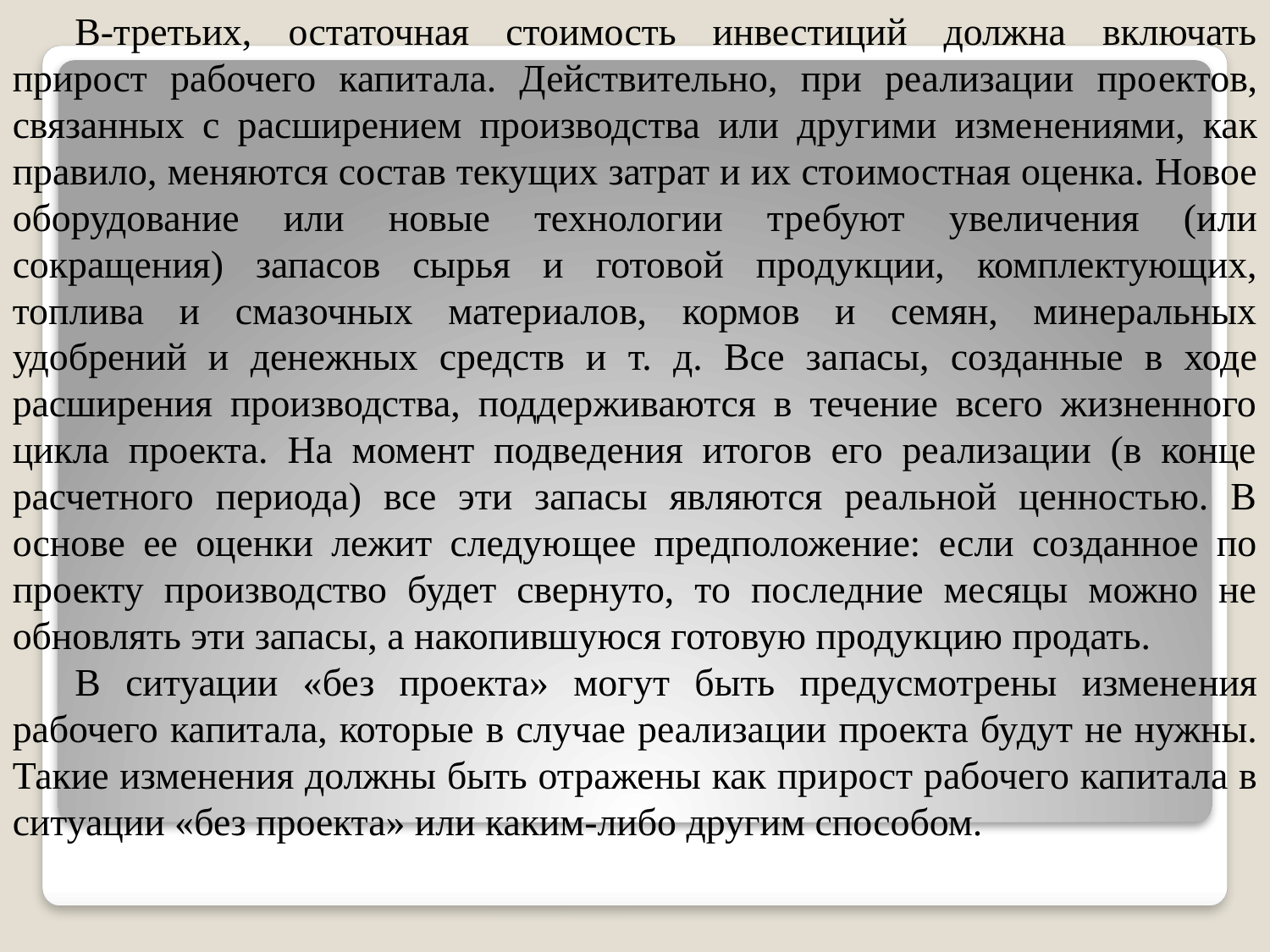

В-третьих, остаточная стоимость инвестиций должна включать прирост рабочего капитала. Действительно, при реализации про­ектов, связанных с расширением производства или другими изме­нениями, как правило, меняются состав текущих затрат и их сто­имостная оценка. Новое оборудование или новые технологии тре­буют увеличения (или сокращения) запасов сырья и готовой про­дукции, комплектующих, топлива и смазочных материалов, кормов и семян, минеральных удобрений и денежных средств и т. д. Все за­пасы, созданные в ходе расширения производства, поддерживаются в течение всего жизненного цикла проекта. На момент подведения итогов его реализации (в конце расчетного периода) все эти запасы являются реальной ценностью. В основе ее оценки лежит следую­щее предположение: если созданное по проекту производство будет свернуто, то последние месяцы можно не обновлять эти запасы, а накопившуюся готовую продукцию продать.
В ситуации «без проекта» могут быть предусмотрены измене­ния рабочего капитала, которые в случае реализации проекта бу­дут не нужны. Такие изменения должны быть отражены как при­рост рабочего капитала в ситуации «без проекта» или каким-либо другим способом.